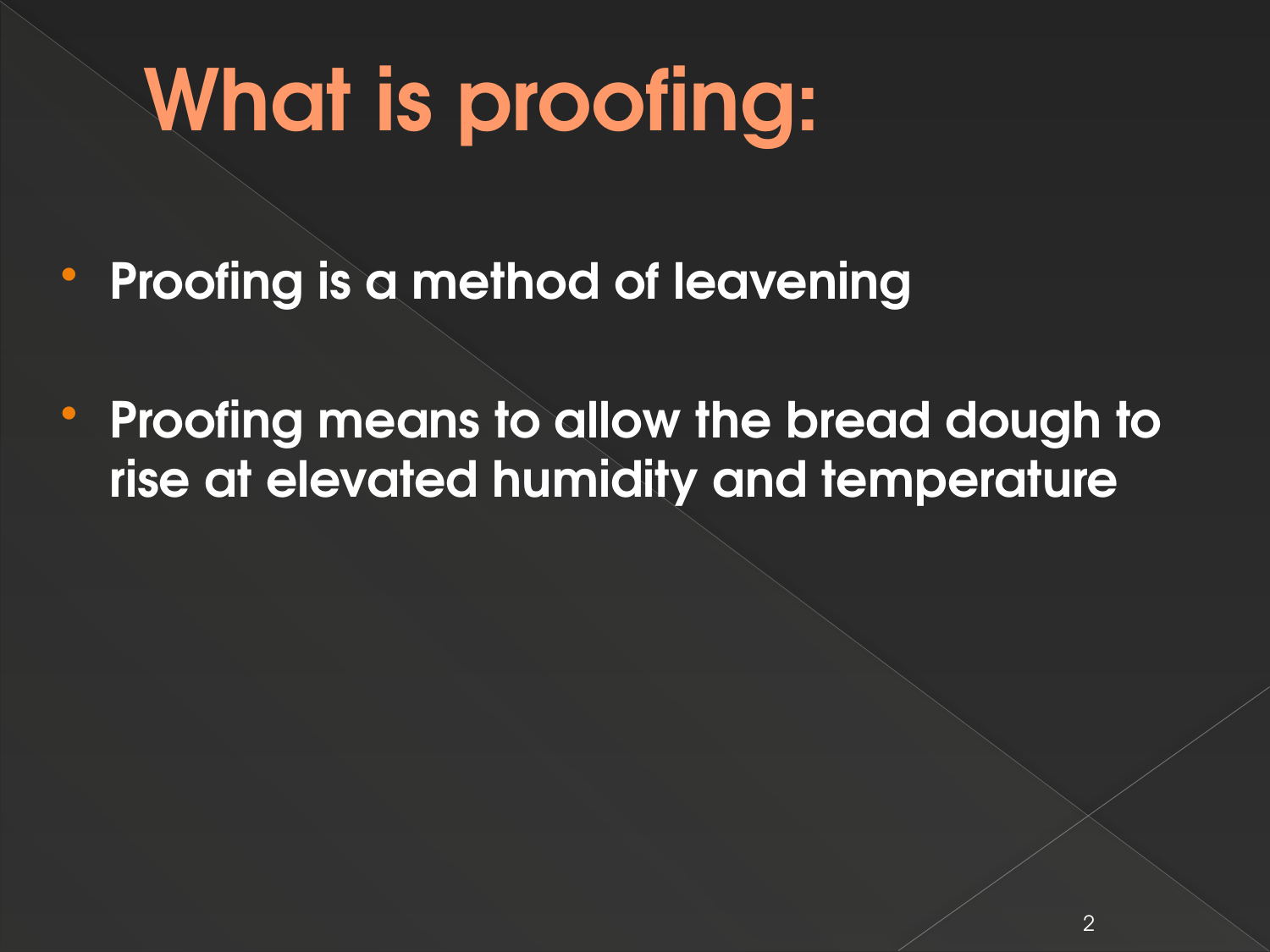

# What is proofing:
Proofing is a method of leavening

Proofing means to allow the bread dough to rise at elevated humidity and temperature

2